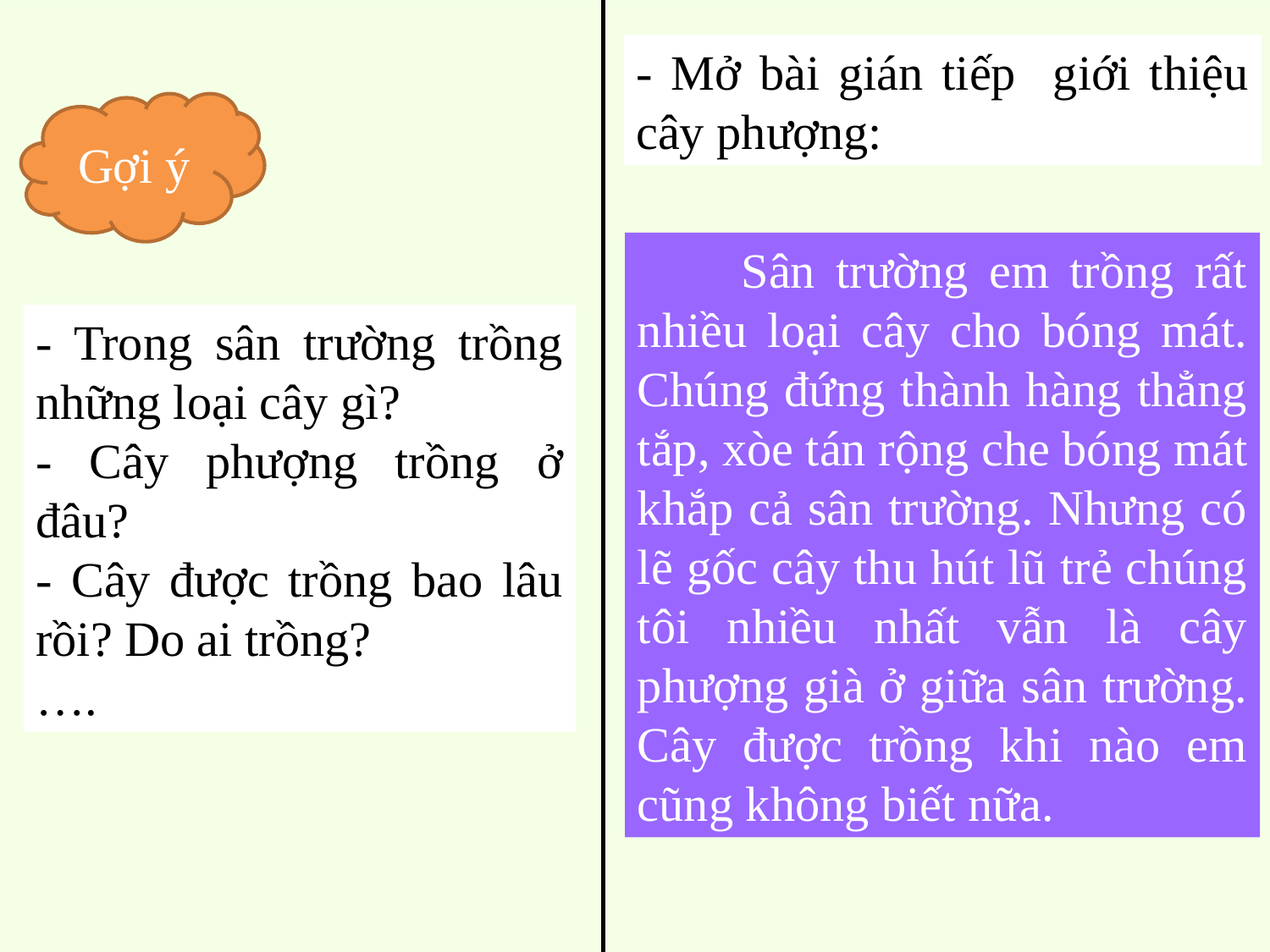

- Mở bài gián tiếp  giới thiệu cây phượng:
Gợi ý
     Sân trường em trồng rất nhiều loại cây cho bóng mát. Chúng đứng thành hàng thẳng tắp, xòe tán rộng che bóng mát khắp cả sân trường. Nhưng có lẽ gốc cây thu hút lũ trẻ chúng tôi nhiều nhất vẫn là cây phượng già ở giữa sân trường. Cây được trồng khi nào em cũng không biết nữa.
- Trong sân trường trồng những loại cây gì?
- Cây phượng trồng ở đâu?
- Cây được trồng bao lâu rồi? Do ai trồng?
….